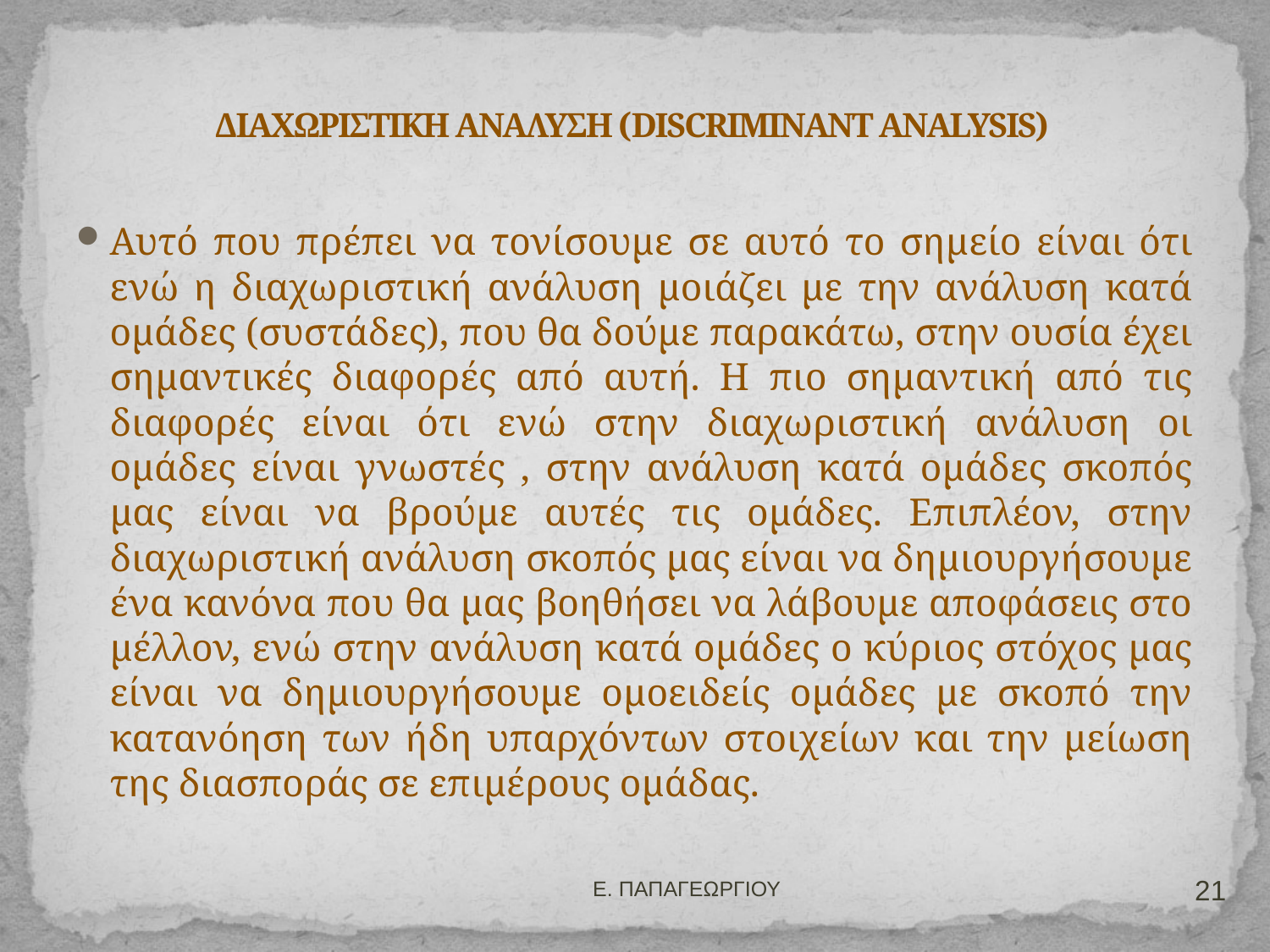

# ΔΙΑΧΩΡΙΣΤΙΚΗ ΑΝΑΛΥΣΗ (DISCRIMINANT ANALYSIS)
Αυτό που πρέπει να τονίσουμε σε αυτό το σημείο είναι ότι ενώ η διαχωριστική ανάλυση μοιάζει με την ανάλυση κατά ομάδες (συστάδες), που θα δούμε παρακάτω, στην ουσία έχει σημαντικές διαφορές από αυτή. Η πιο σημαντική από τις διαφορές είναι ότι ενώ στην διαχωριστική ανάλυση οι ομάδες είναι γνωστές , στην ανάλυση κατά ομάδες σκοπός μας είναι να βρούμε αυτές τις ομάδες. Επιπλέον, στην διαχωριστική ανάλυση σκοπός μας είναι να δημιουργήσουμε ένα κανόνα που θα μας βοηθήσει να λάβουμε αποφάσεις στο μέλλον, ενώ στην ανάλυση κατά ομάδες ο κύριος στόχος μας είναι να δημιουργήσουμε ομοειδείς ομάδες με σκοπό την κατανόηση των ήδη υπαρχόντων στοιχείων και την μείωση της διασποράς σε επιμέρους ομάδας.
21
Ε. ΠΑΠΑΓΕΩΡΓΙΟΥ